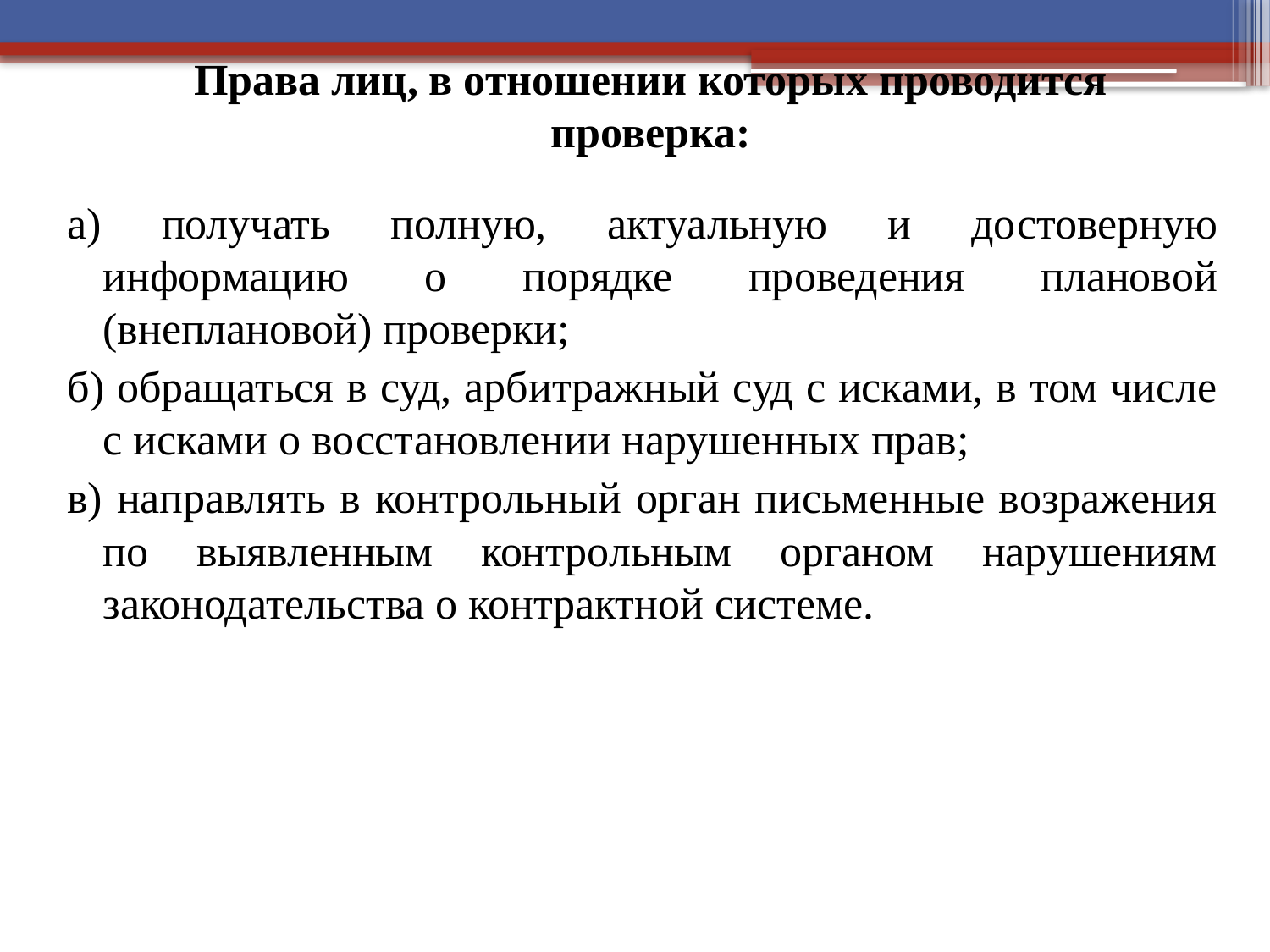

# Права лиц, в отношении которых проводится проверка:
а) получать полную, актуальную и достоверную информацию о порядке проведения плановой (внеплановой) проверки;
б) обращаться в суд, арбитражный суд с исками, в том числе с исками о восстановлении нарушенных прав;
в) направлять в контрольный орган письменные возражения по выявленным контрольным органом нарушениям законодательства о контрактной системе.